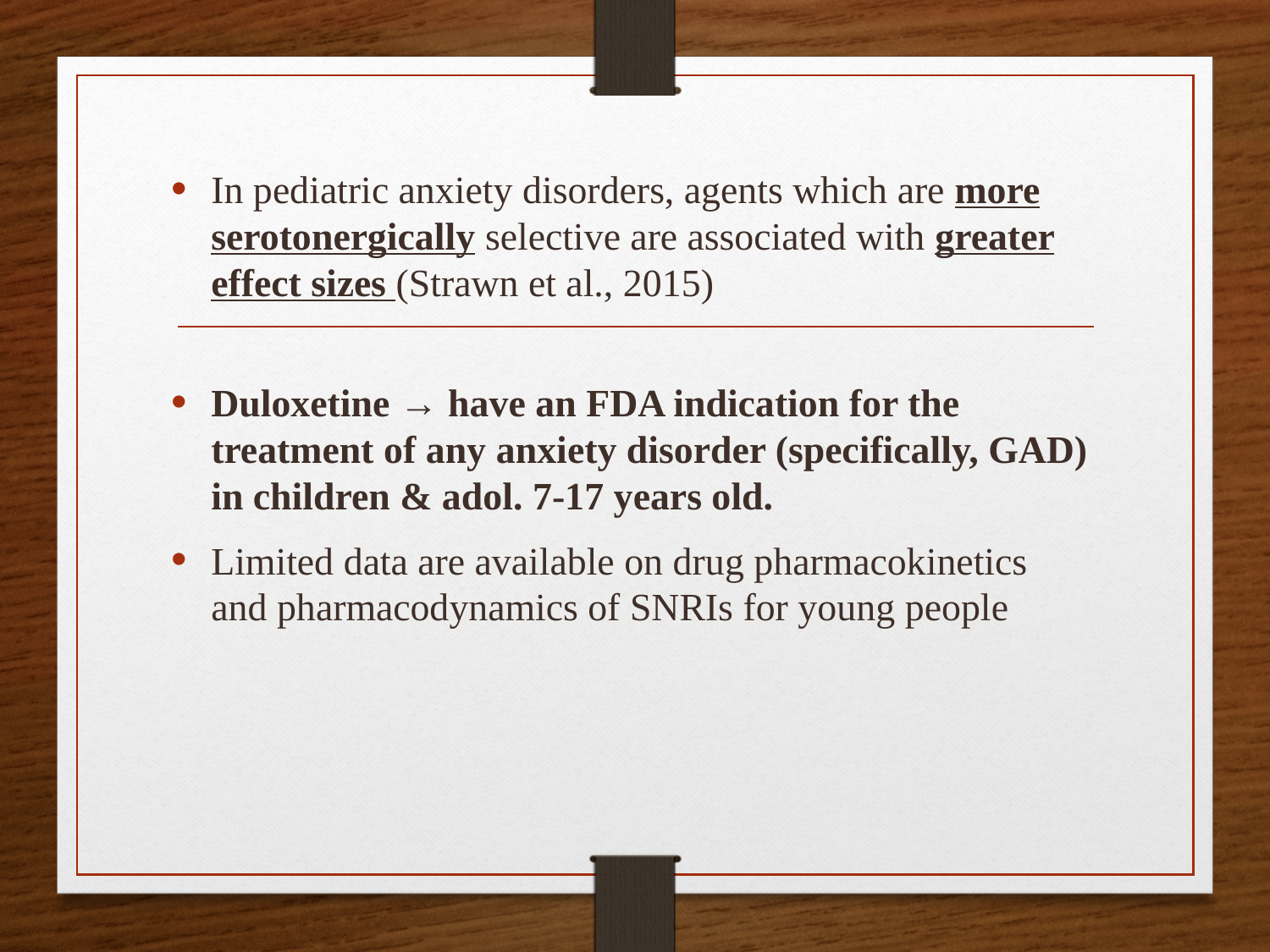

In pediatric anxiety disorders, agents which are more serotonergically selective are associated with greater effect sizes (Strawn et al., 2015)

Duloxetine → have an FDA indication for the treatment of any anxiety disorder (specifically, GAD) in children & adol. 7-17 years old.
Limited data are available on drug pharmacokinetics and pharmacodynamics of SNRIs for young people